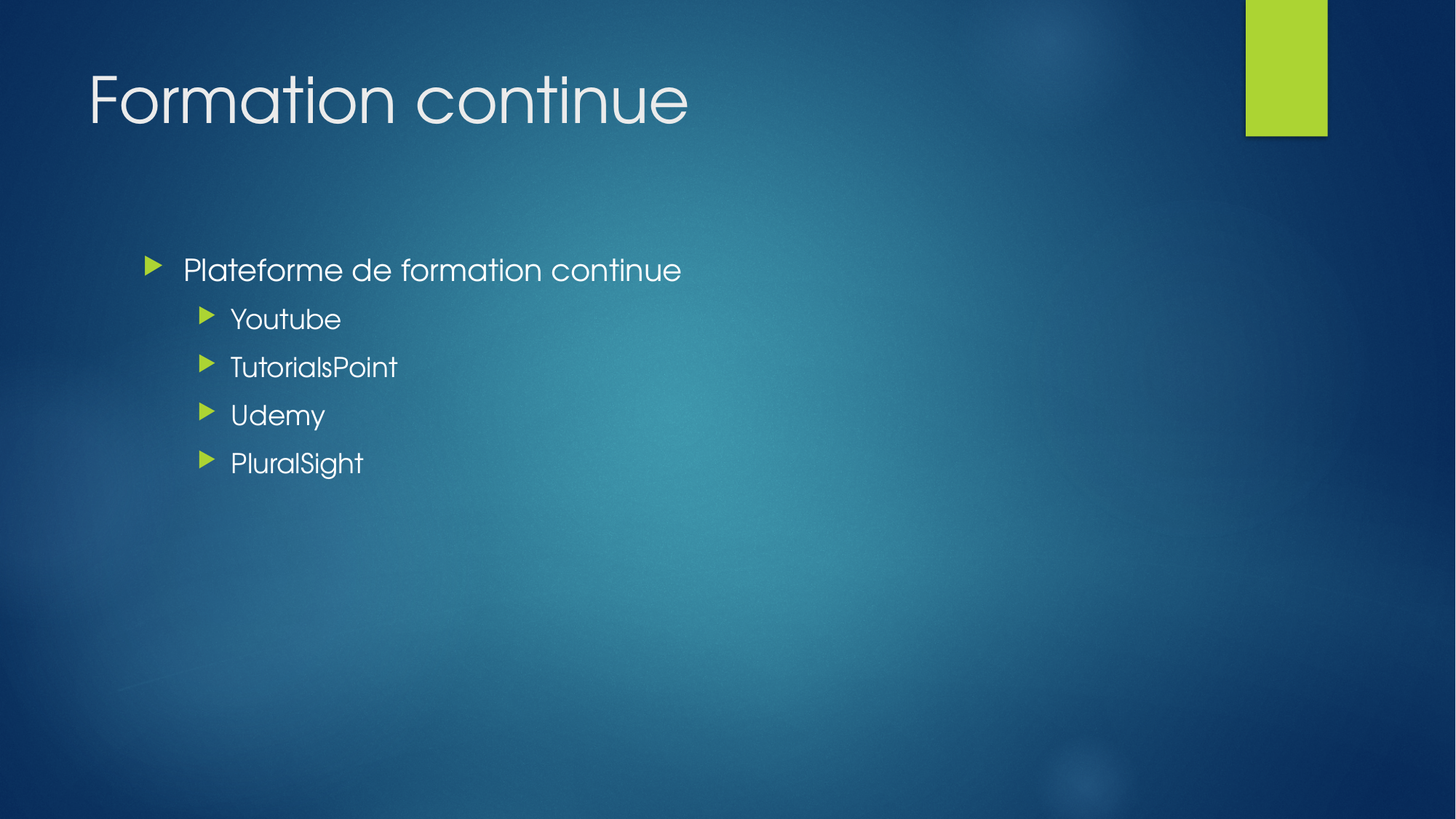

# Formation continue
Plateforme de formation continue
Youtube
TutorialsPoint
Udemy
PluralSight